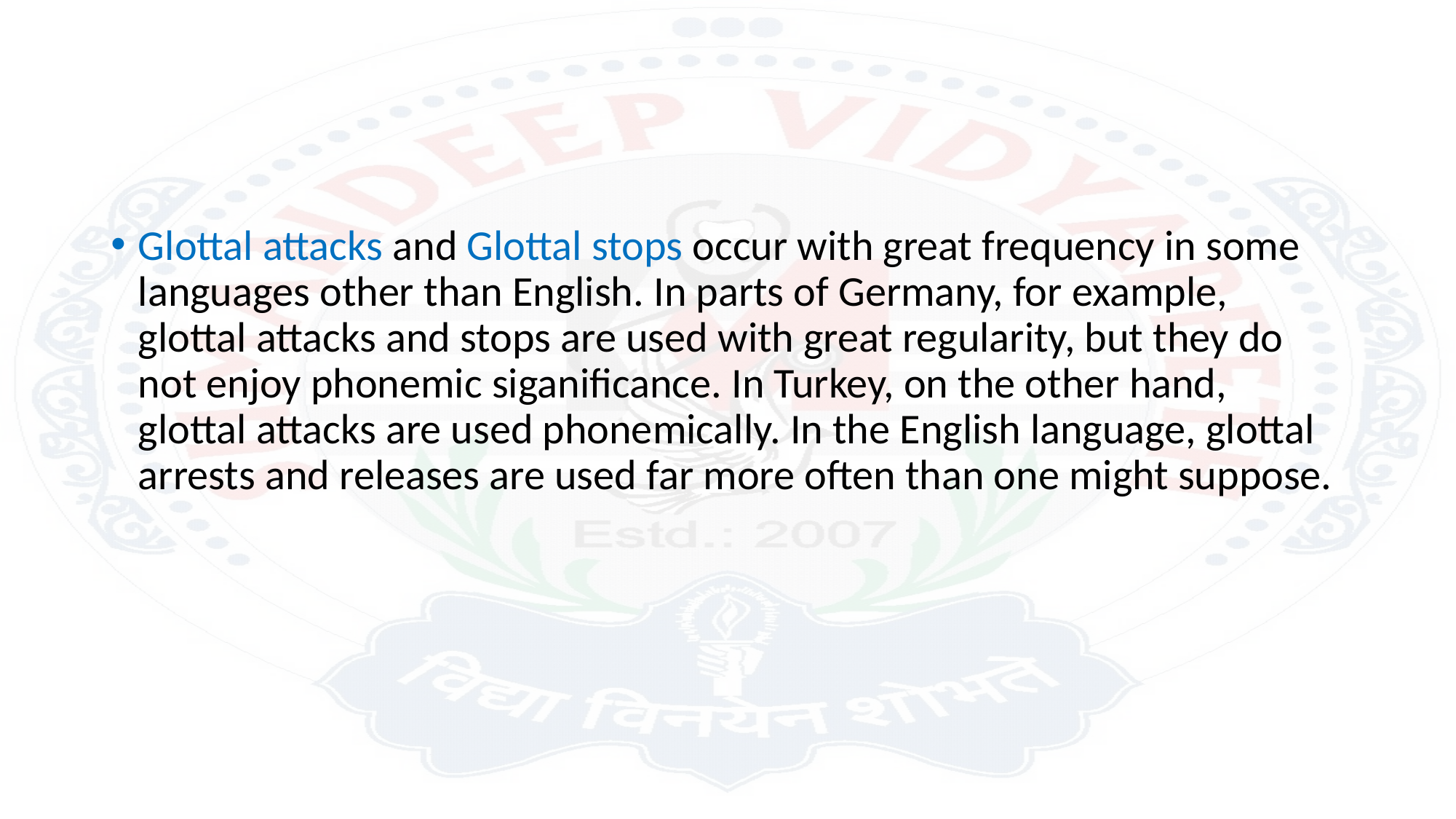

#
Glottal attacks and Glottal stops occur with great frequency in some languages other than English. In parts of Germany, for example, glottal attacks and stops are used with great regularity, but they do not enjoy phonemic siganificance. In Turkey, on the other hand, glottal attacks are used phonemically. In the English language, glottal arrests and releases are used far more often than one might suppose.